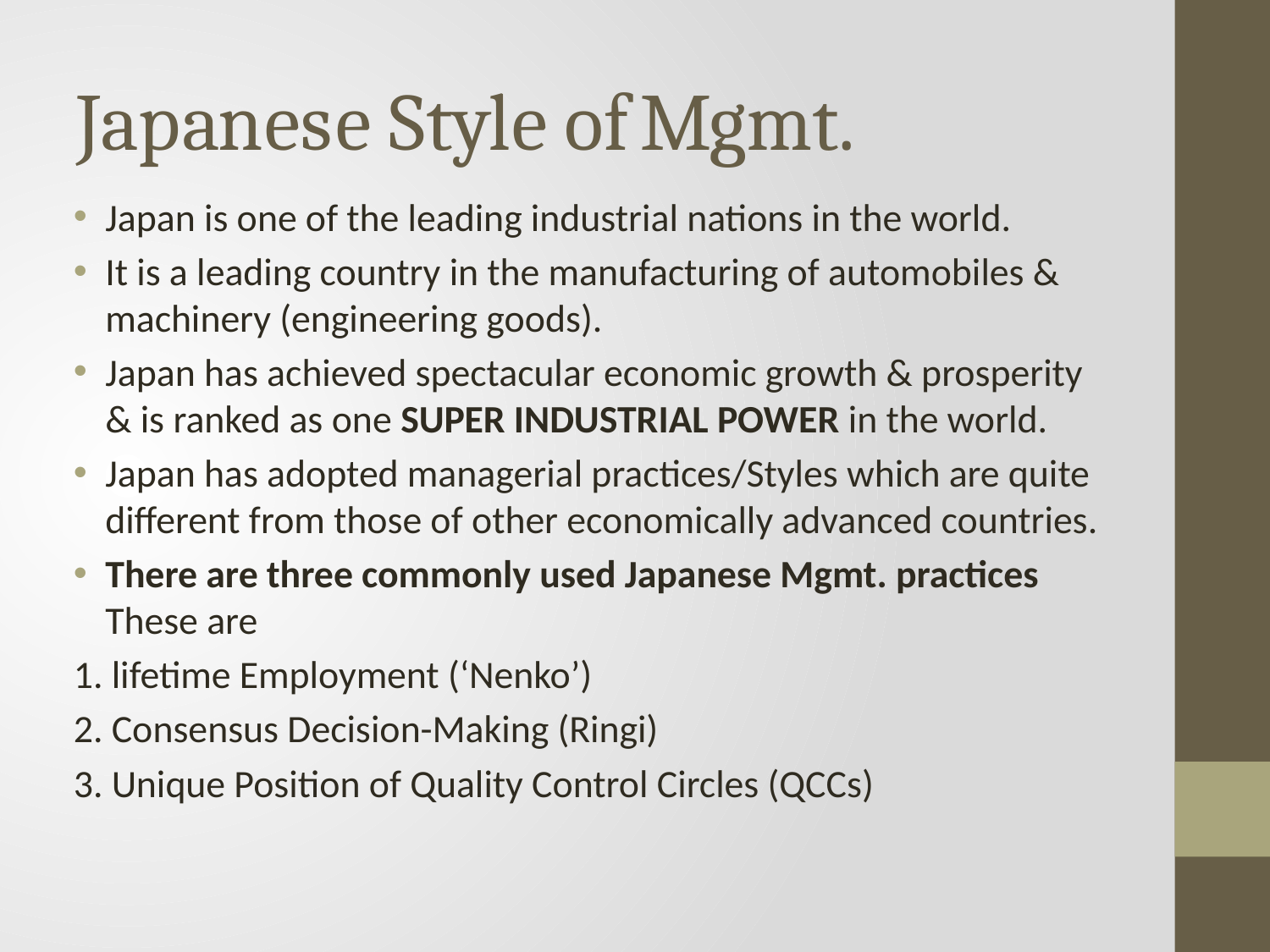

# Japanese Style of Mgmt.
Japan is one of the leading industrial nations in the world.
It is a leading country in the manufacturing of automobiles & machinery (engineering goods).
Japan has achieved spectacular economic growth & prosperity & is ranked as one SUPER INDUSTRIAL POWER in the world.
Japan has adopted managerial practices/Styles which are quite different from those of other economically advanced countries.
There are three commonly used Japanese Mgmt. practices These are
1. lifetime Employment (‘Nenko’)
2. Consensus Decision-Making (Ringi)
3. Unique Position of Quality Control Circles (QCCs)